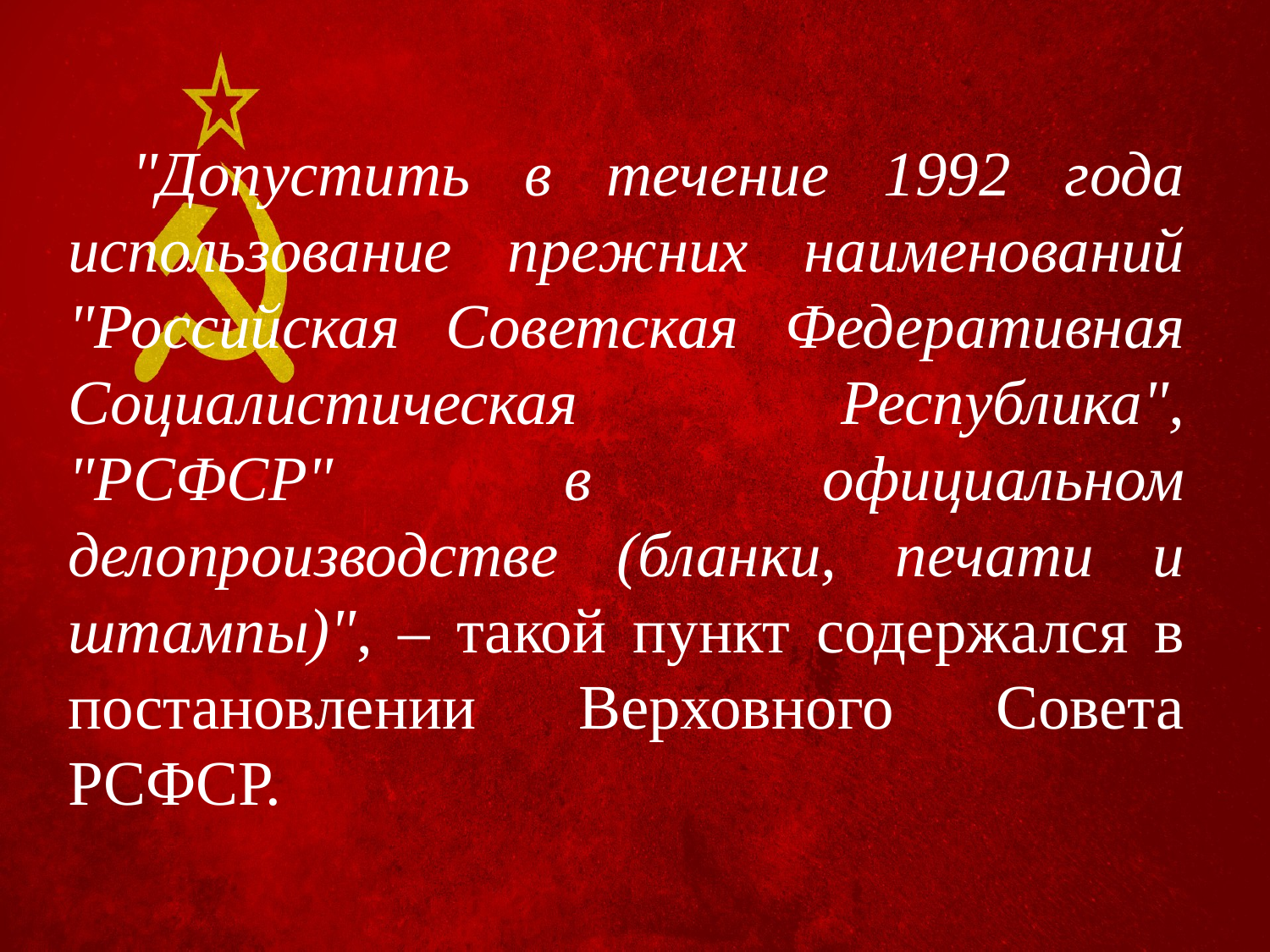

"Допустить в течение 1992 года использование прежних наименований "Российская Советская Федеративная Социалистическая Республика", "РСФСР" в официальном делопроизводстве (бланки, печати и штампы)", – такой пункт содержался в постановлении Верховного Совета РСФСР.